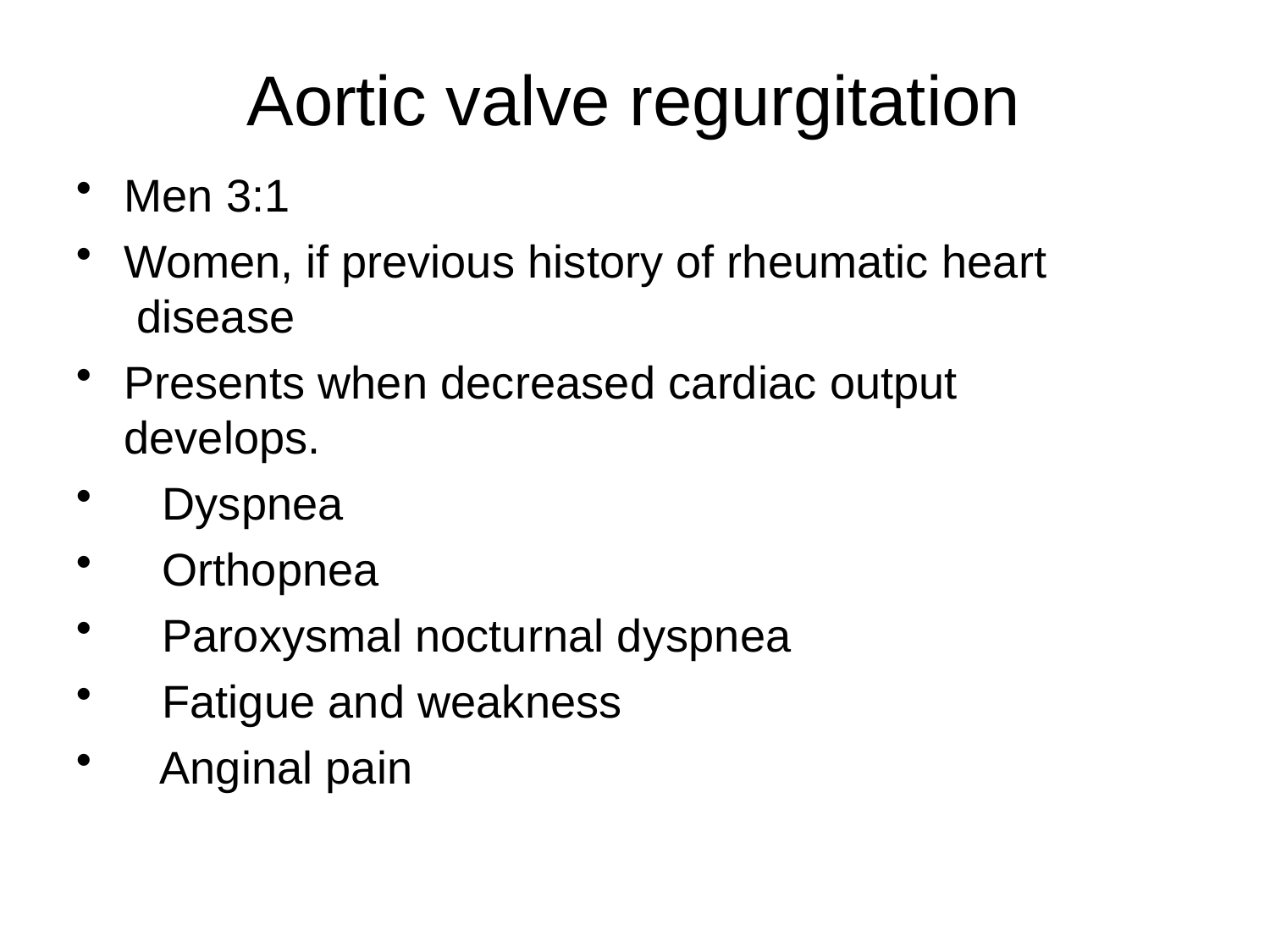

# Aortic valve regurgitation
Men 3:1
Women, if previous history of rheumatic heart  disease
Presents when decreased cardiac output develops.
Dyspnea
Orthopnea
Paroxysmal nocturnal dyspnea
Fatigue and weakness
Anginal pain